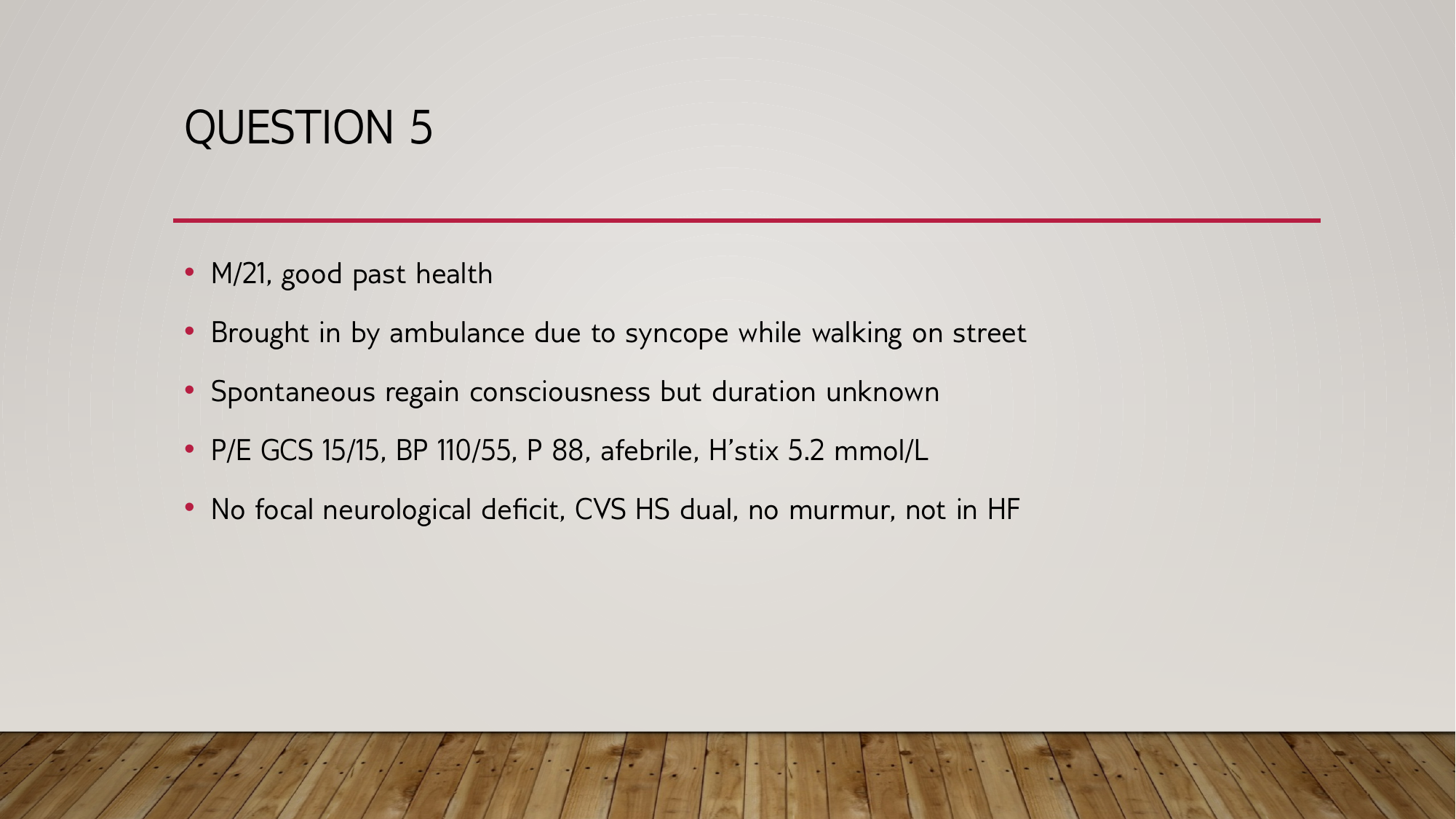

# Question 5
M/21, good past health
Brought in by ambulance due to syncope while walking on street
Spontaneous regain consciousness but duration unknown
P/E GCS 15/15, BP 110/55, P 88, afebrile, H’stix 5.2 mmol/L
No focal neurological deficit, CVS HS dual, no murmur, not in HF